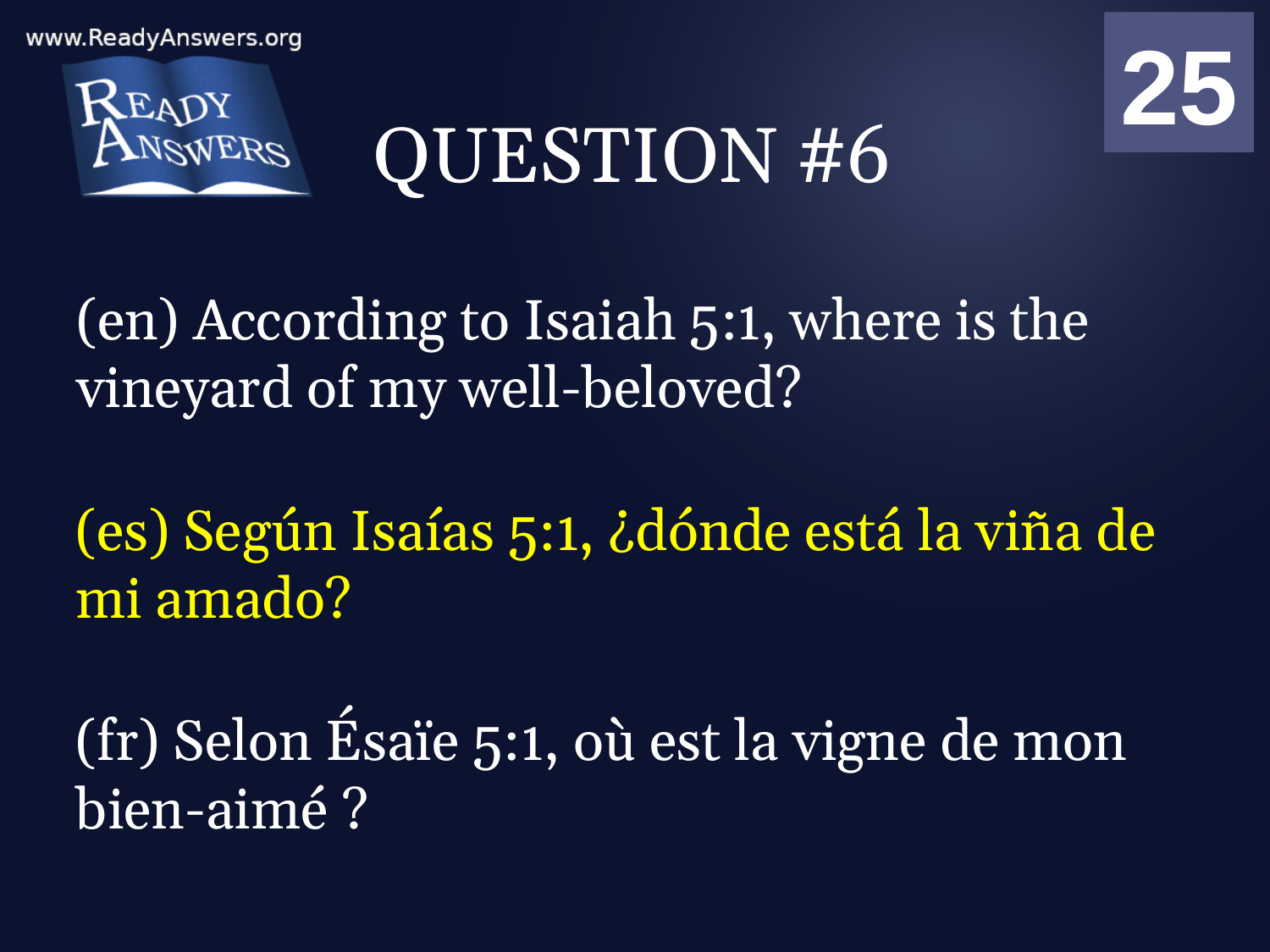

01
02
03
04
05
06
07
08
09
10
11
12
13
14
15
16
17
18
19
20
21
22
23
24
25
00
# QUESTION #6
(en) According to Isaiah 5:1, where is the vineyard of my well-beloved?
(es) Según Isaías 5:1, ¿dónde está la viña de mi amado?
(fr) Selon Ésaïe 5:1, où est la vigne de mon bien-aimé ?